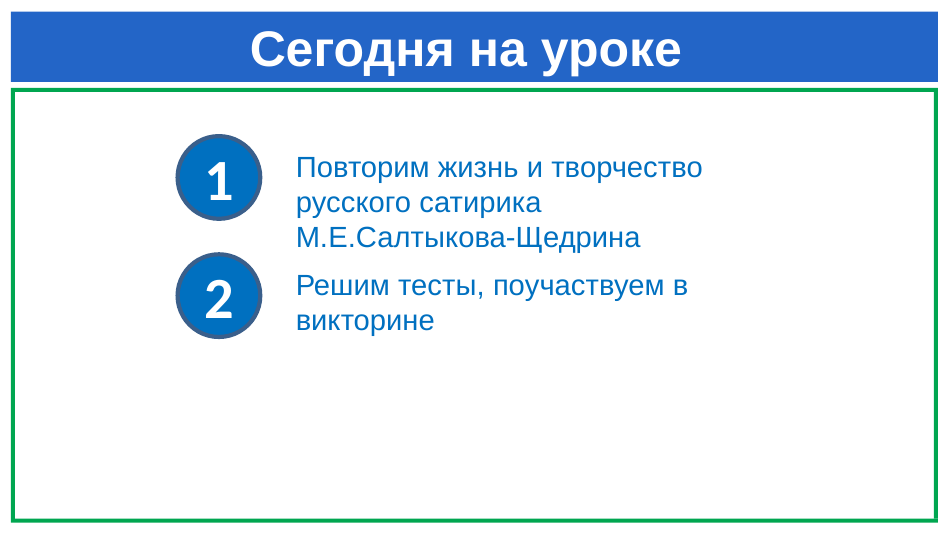

# Сегодня на уроке
1
Повторим жизнь и творчество  русского сатирика
М.Е.Салтыкова-Щедрина
2
Решим тесты, поучаствуем в викторине